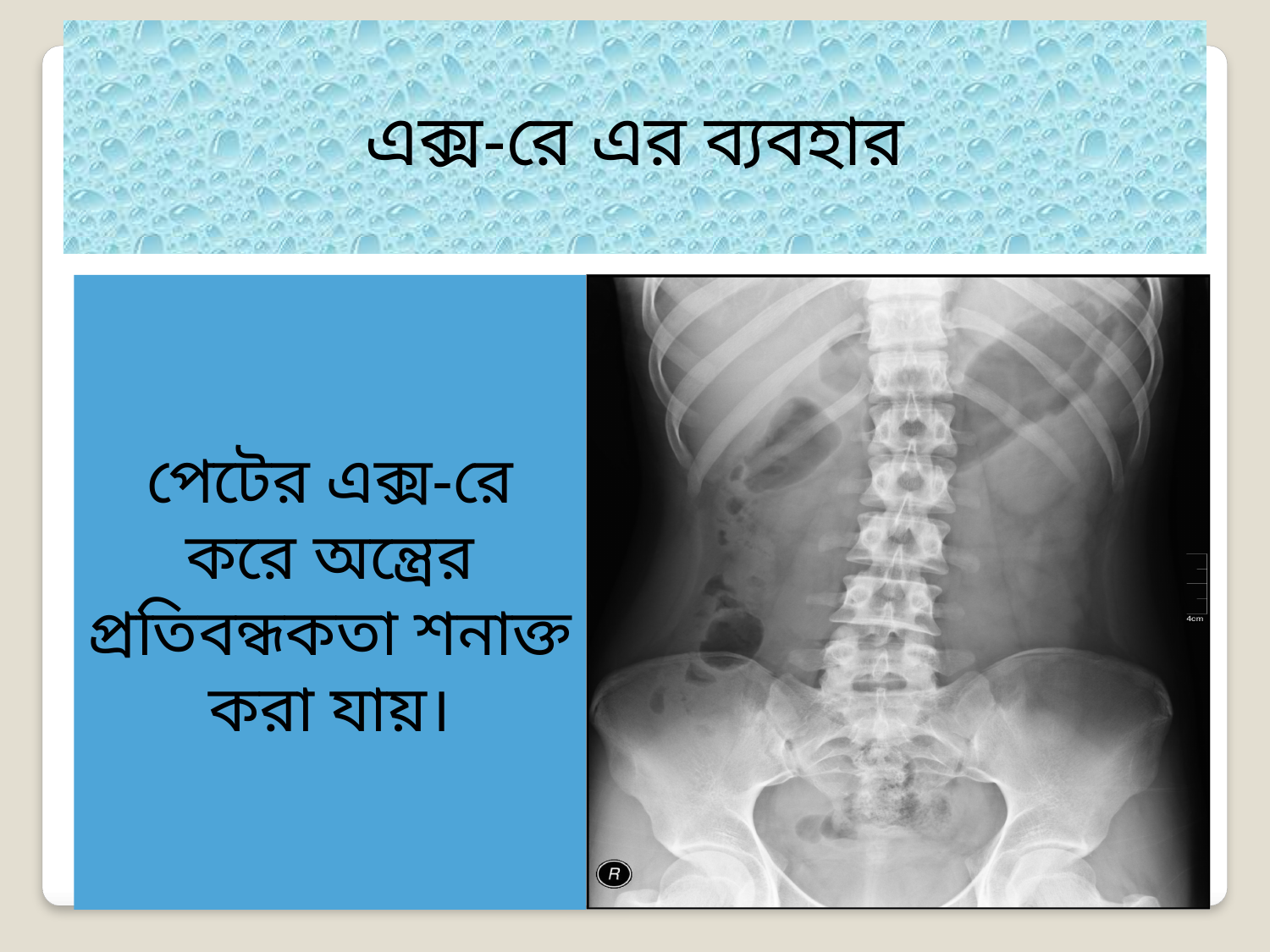

এক্স-রে এর ব্যবহার
পেটের এক্স-রে করে অন্ত্রের প্রতিবন্ধকতা শনাক্ত করা যায়।